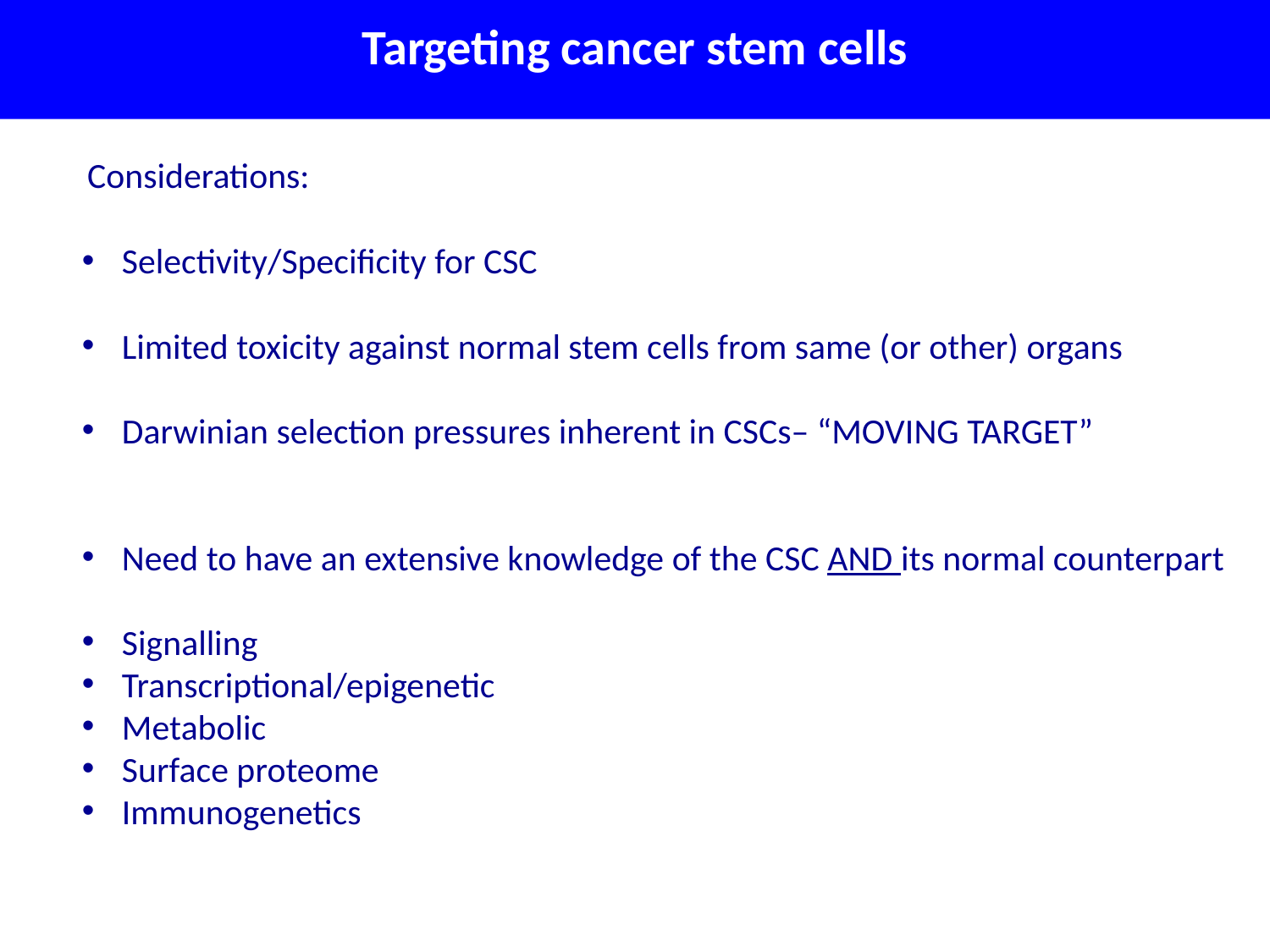

# Targeting cancer stem cells
Considerations:
Selectivity/Specificity for CSC

Limited toxicity against normal stem cells from same (or other) organs

Darwinian selection pressures inherent in CSCs– “MOVING TARGET”

Need to have an extensive knowledge of the CSC AND its normal counterpart

Signalling
Transcriptional/epigenetic
Metabolic
Surface proteome
Immunogenetics